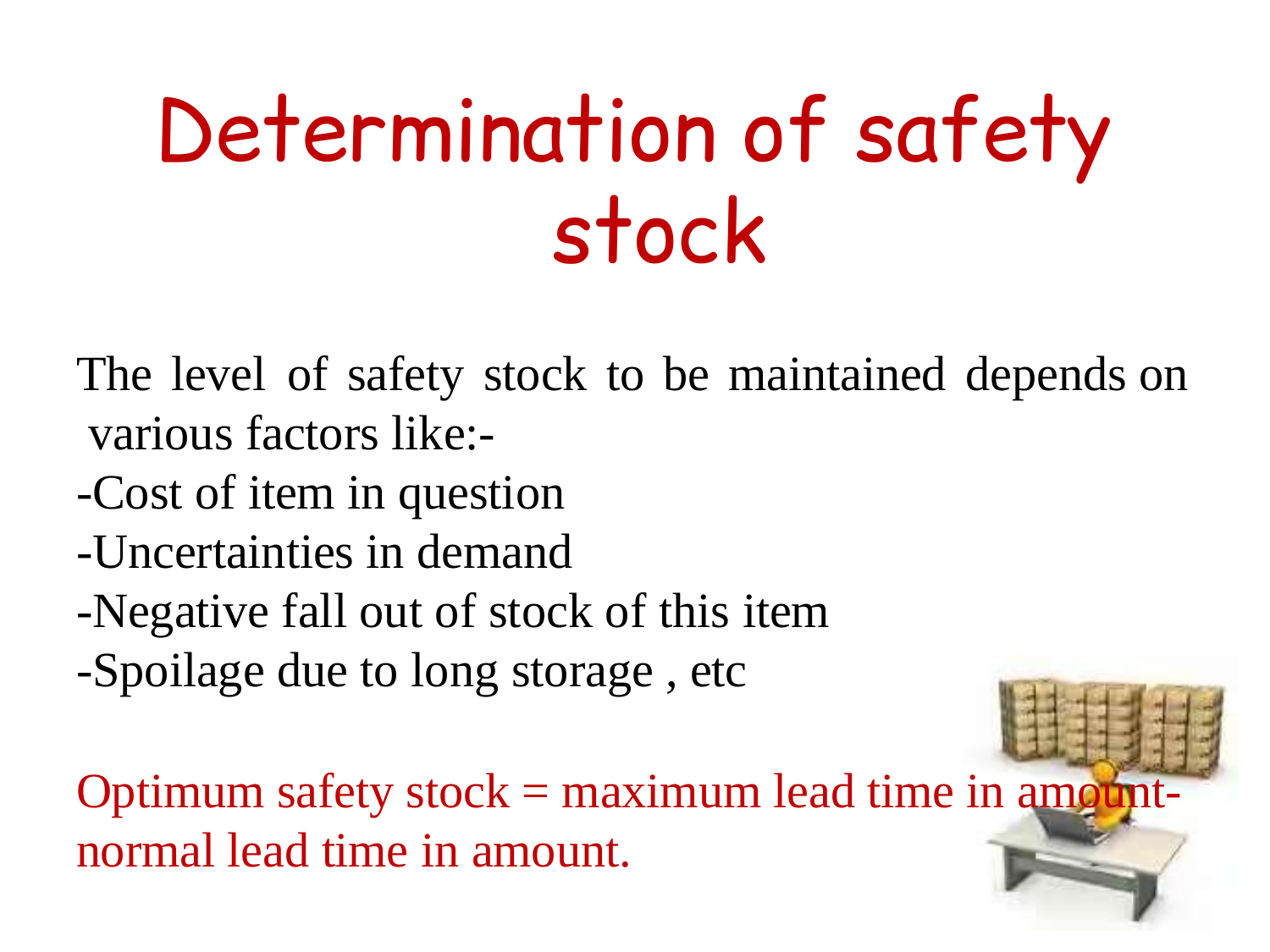

# Determination of safety  stock
The level	of safety	stock to	be	maintained	depends on  various factors like:-
-Cost of item in question
-Uncertainties in demand
-Negative fall out of stock of this item
-Spoilage due to long storage , etc

Optimum safety stock = maximum lead time in amount-  normal lead time in amount.